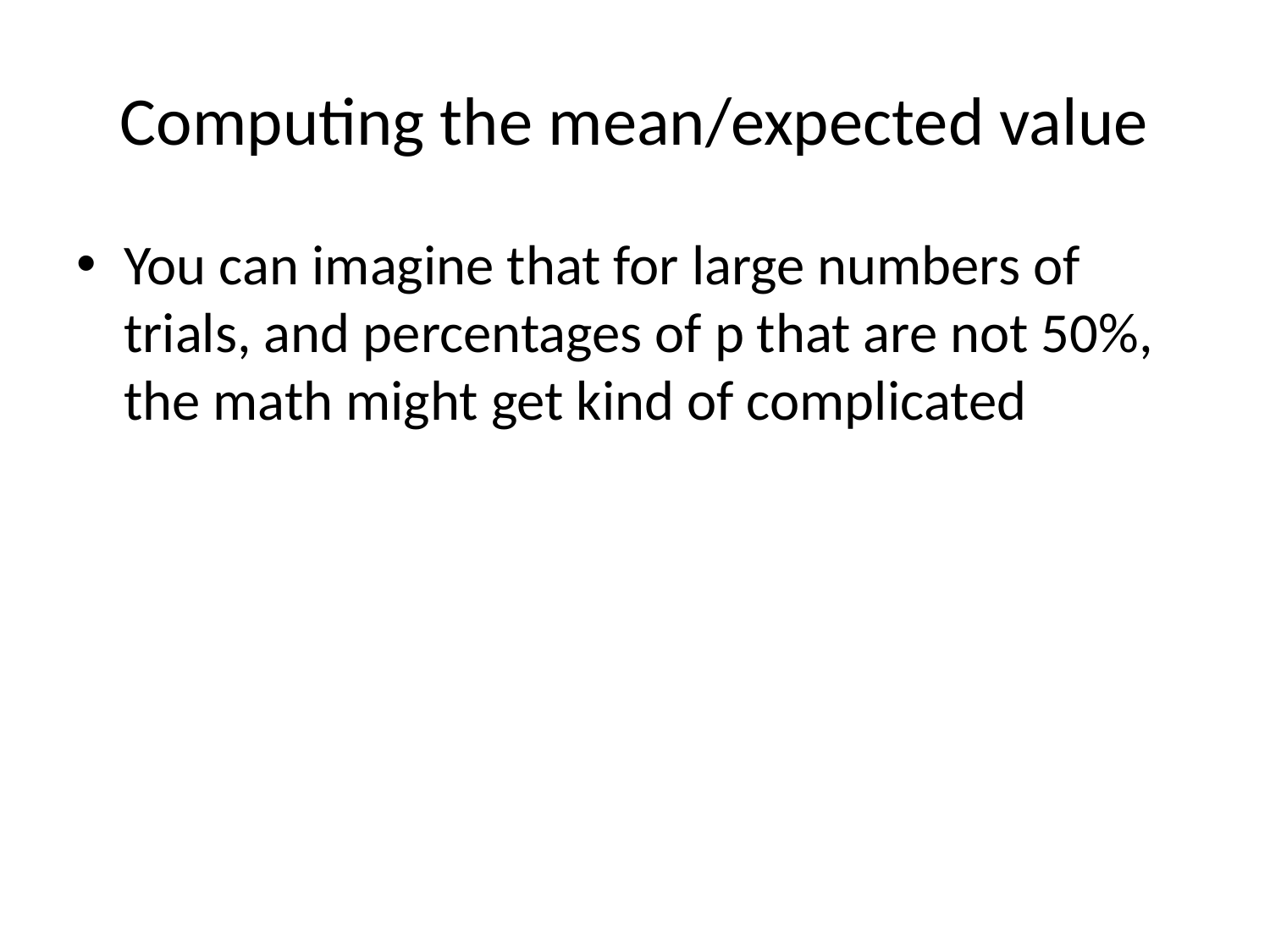

# Computing the mean/expected value
You can imagine that for large numbers of trials, and percentages of p that are not 50%, the math might get kind of complicated